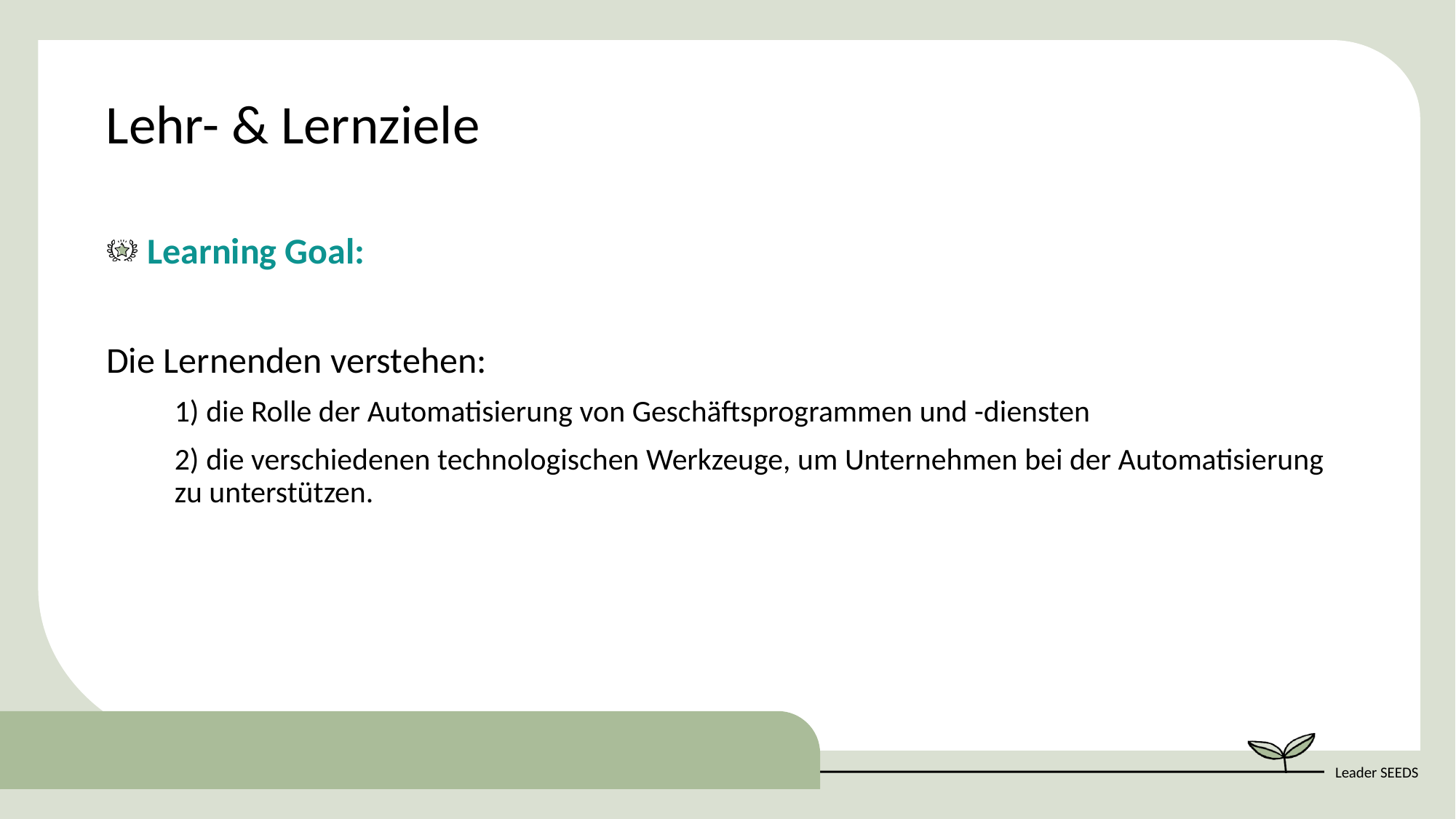

Lehr- & Lernziele

Learning Goal:

Die Lernenden verstehen:
1) die Rolle der Automatisierung von Geschäftsprogrammen und -diensten
2) die verschiedenen technologischen Werkzeuge, um Unternehmen bei der Automatisierung zu unterstützen.